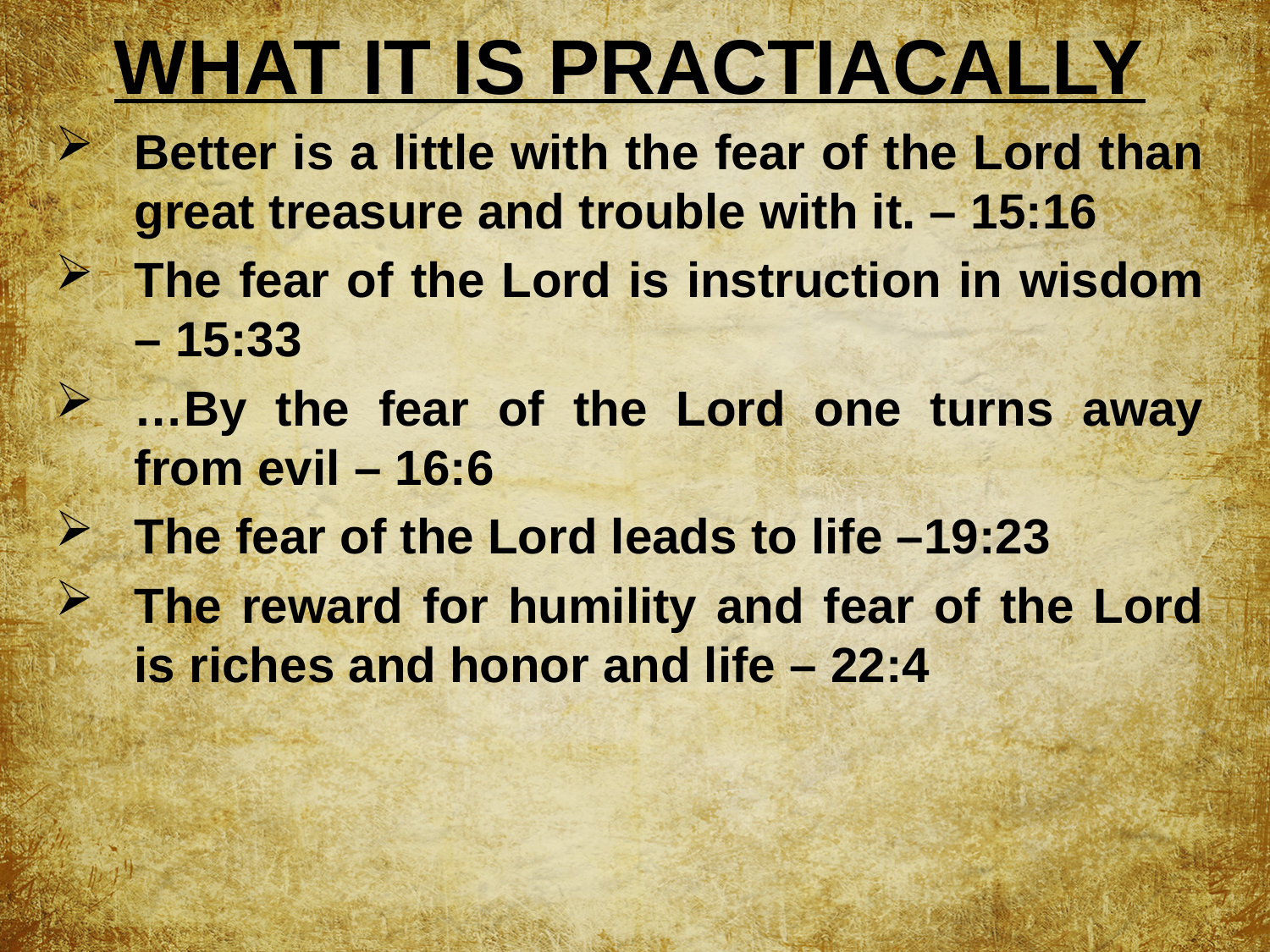

WHAT IT IS PRACTIACALLY
Better is a little with the fear of the Lord than great treasure and trouble with it. – 15:16
The fear of the Lord is instruction in wisdom – 15:33
…By the fear of the Lord one turns away from evil – 16:6
The fear of the Lord leads to life –19:23
The reward for humility and fear of the Lord is riches and honor and life – 22:4